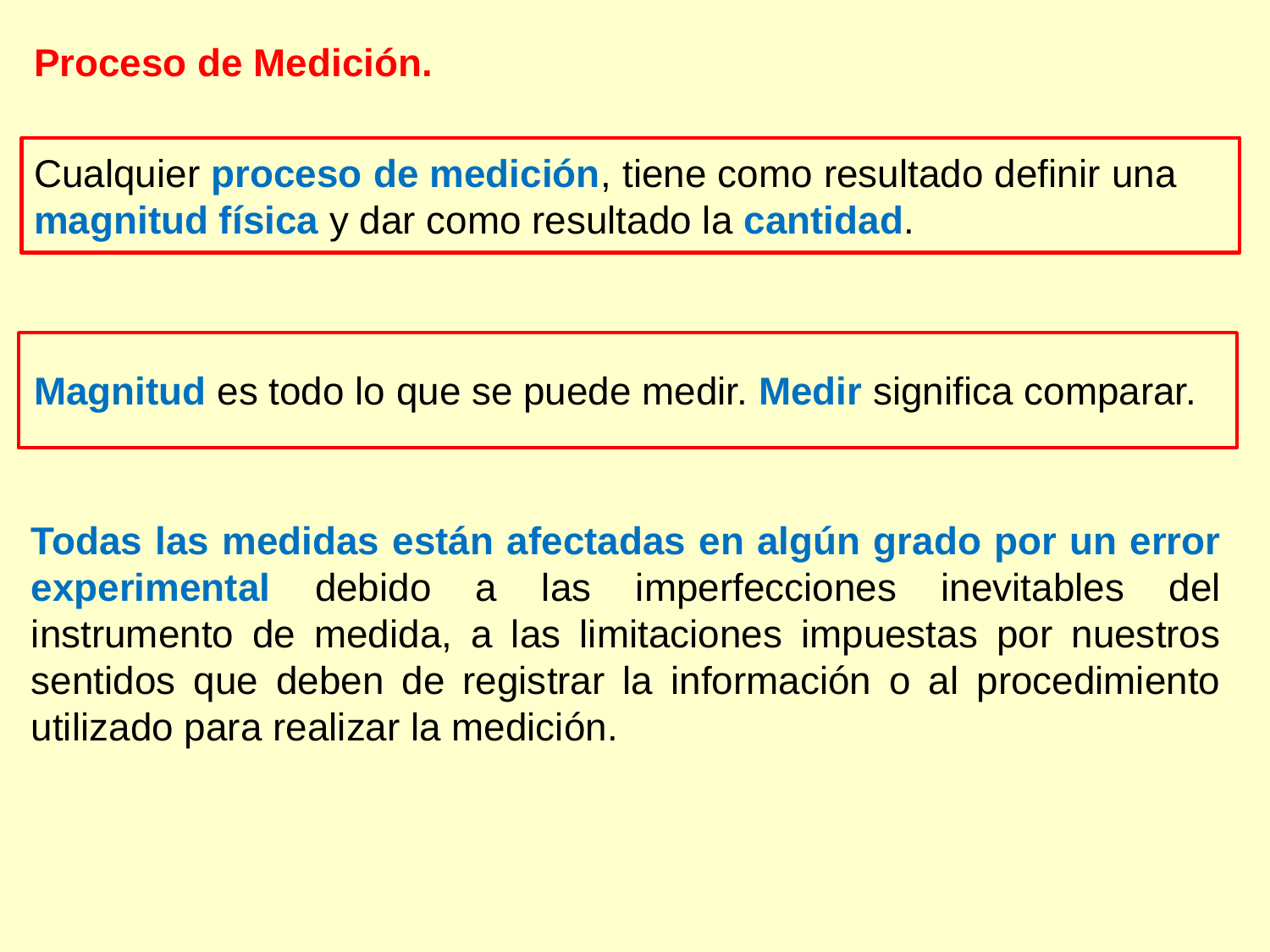

Proceso de Medición.

Cualquier proceso de medición, tiene como resultado definir una magnitud física y dar como resultado la cantidad.

Magnitud es todo lo que se puede medir. Medir significa comparar.
Todas las medidas están afectadas en algún grado por un error experimental debido a las imperfecciones inevitables del instrumento de medida, a las limitaciones impuestas por nuestros sentidos que deben de registrar la información o al procedimiento utilizado para realizar la medición.